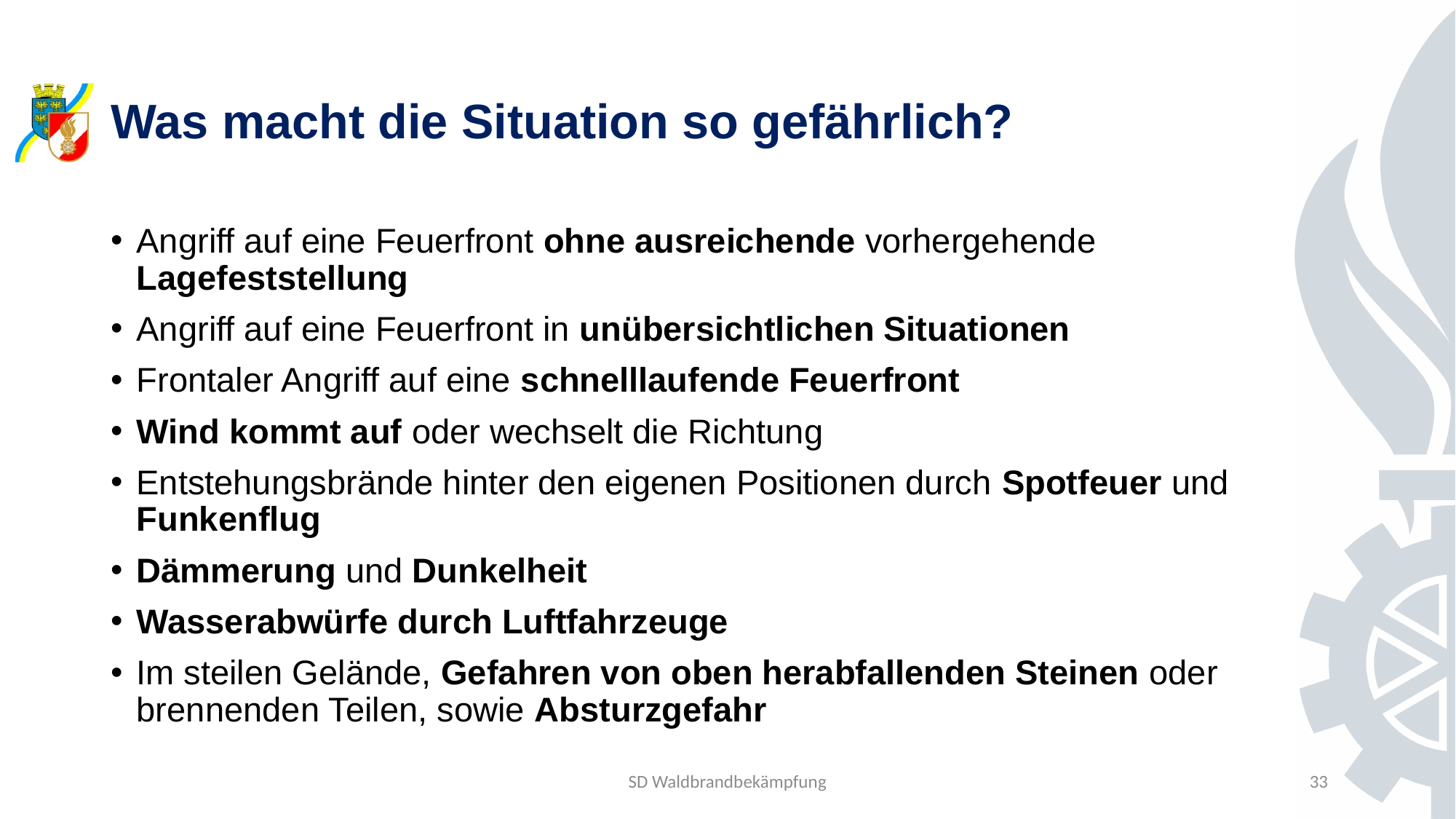

# Was macht die Situation so gefährlich?
Angriff auf eine Feuerfront ohne ausreichende vorhergehende Lagefeststellung
Angriff auf eine Feuerfront in unübersichtlichen Situationen
Frontaler Angriff auf eine schnelllaufende Feuerfront
Wind kommt auf oder wechselt die Richtung
Entstehungsbrände hinter den eigenen Positionen durch Spotfeuer und Funkenflug
Dämmerung und Dunkelheit
Wasserabwürfe durch Luftfahrzeuge
Im steilen Gelände, Gefahren von oben herabfallenden Steinen oder brennenden Teilen, sowie Absturzgefahr
SD Waldbrandbekämpfung
33